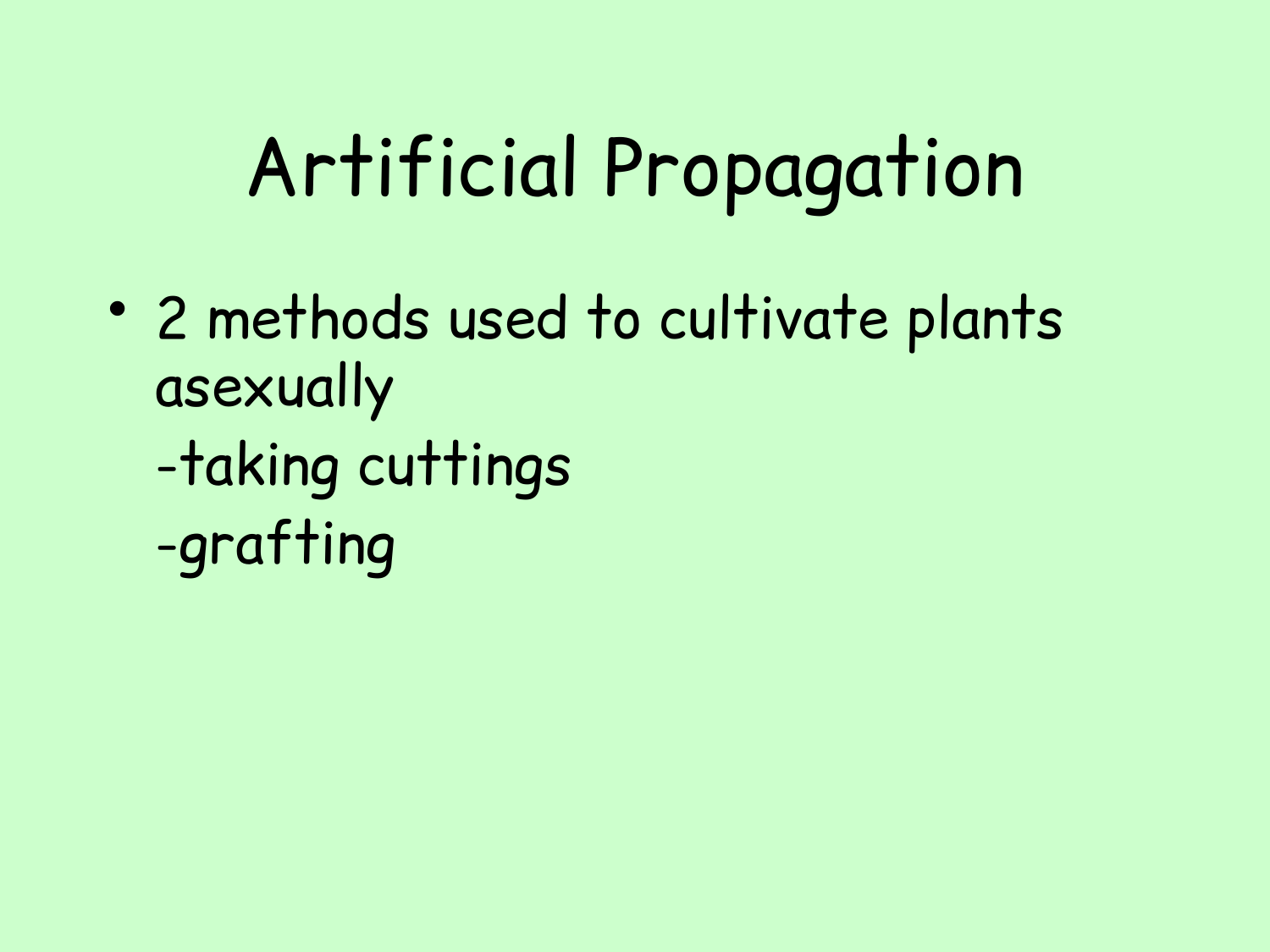

# Artificial Propagation
2 methods used to cultivate plants asexually
	-taking cuttings
	-grafting